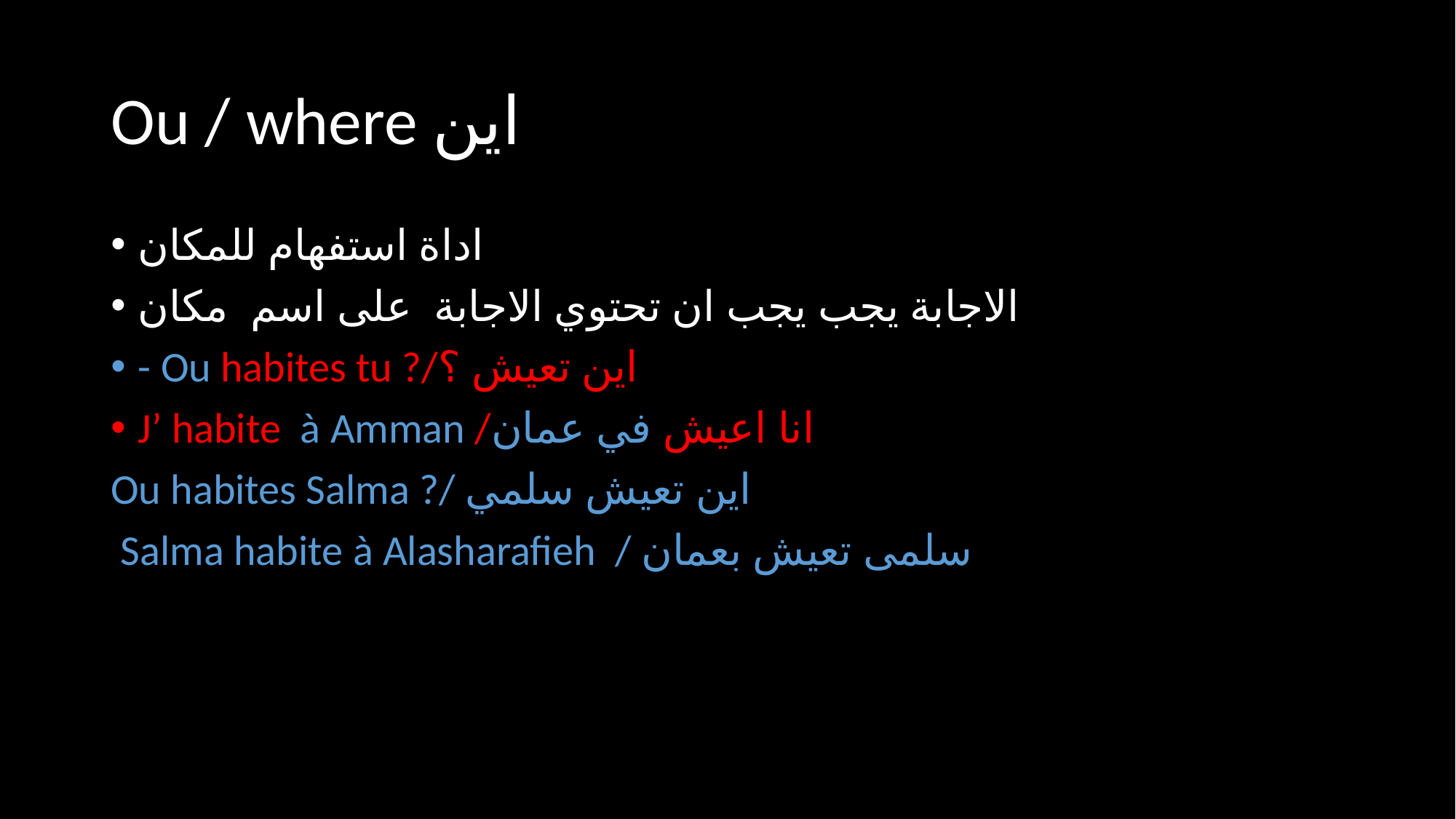

# Ou / where اين
اداة استفهام للمكان
الاجابة يجب يجب ان تحتوي الاجابة  على اسم  مكان
- Ou habites tu ?/اين تعيش ؟
J’ habite  à Amman /انا اعيش في عمان
Ou habites Salma ?/ اين تعيش سلمي
 Salma habite à Alasharafieh  / سلمى تعيش بعمان